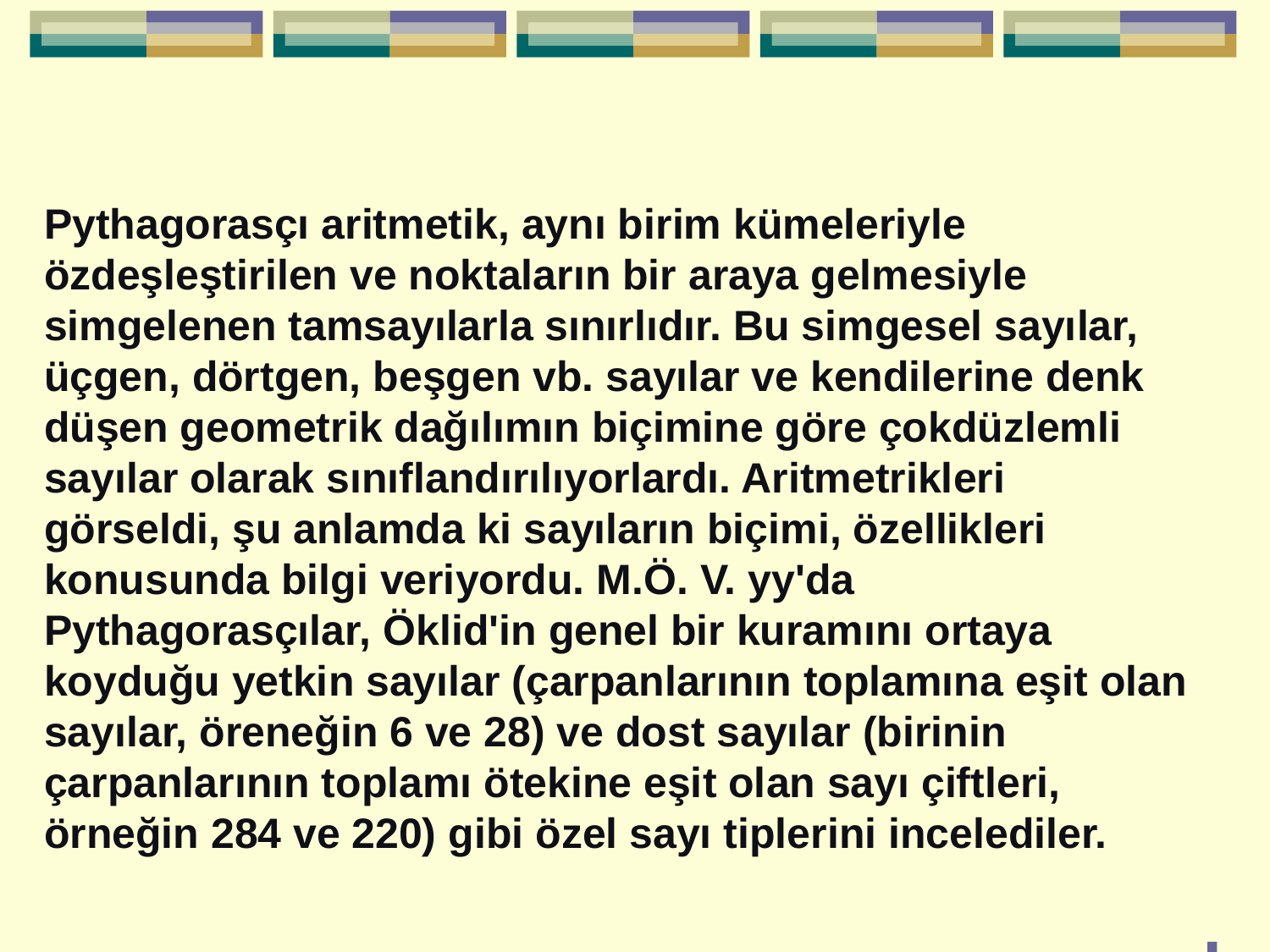

Pythagorasçı aritmetik, aynı birim kümeleriyle özdeşleştirilen ve noktaların bir araya gelmesiyle simgelenen tamsayılarla sınırlıdır. Bu simgesel sayılar, üçgen, dörtgen, beşgen vb. sayılar ve kendilerine denk düşen geometrik dağılımın biçimine göre çokdüzlemli sayılar olarak sınıflandırılıyorlardı. Aritmetrikleri görseldi, şu anlamda ki sayıların biçimi, özellikleri konusunda bilgi veriyordu. M.Ö. V. yy'da Pythagorasçılar, Öklid'in genel bir kuramını ortaya koyduğu yetkin sayılar (çarpanlarının toplamına eşit olan sayılar, öreneğin 6 ve 28) ve dost sayılar (birinin çarpanlarının toplamı ötekine eşit olan sayı çiftleri, örneğin 284 ve 220) gibi özel sayı tiplerini incelediler.
42